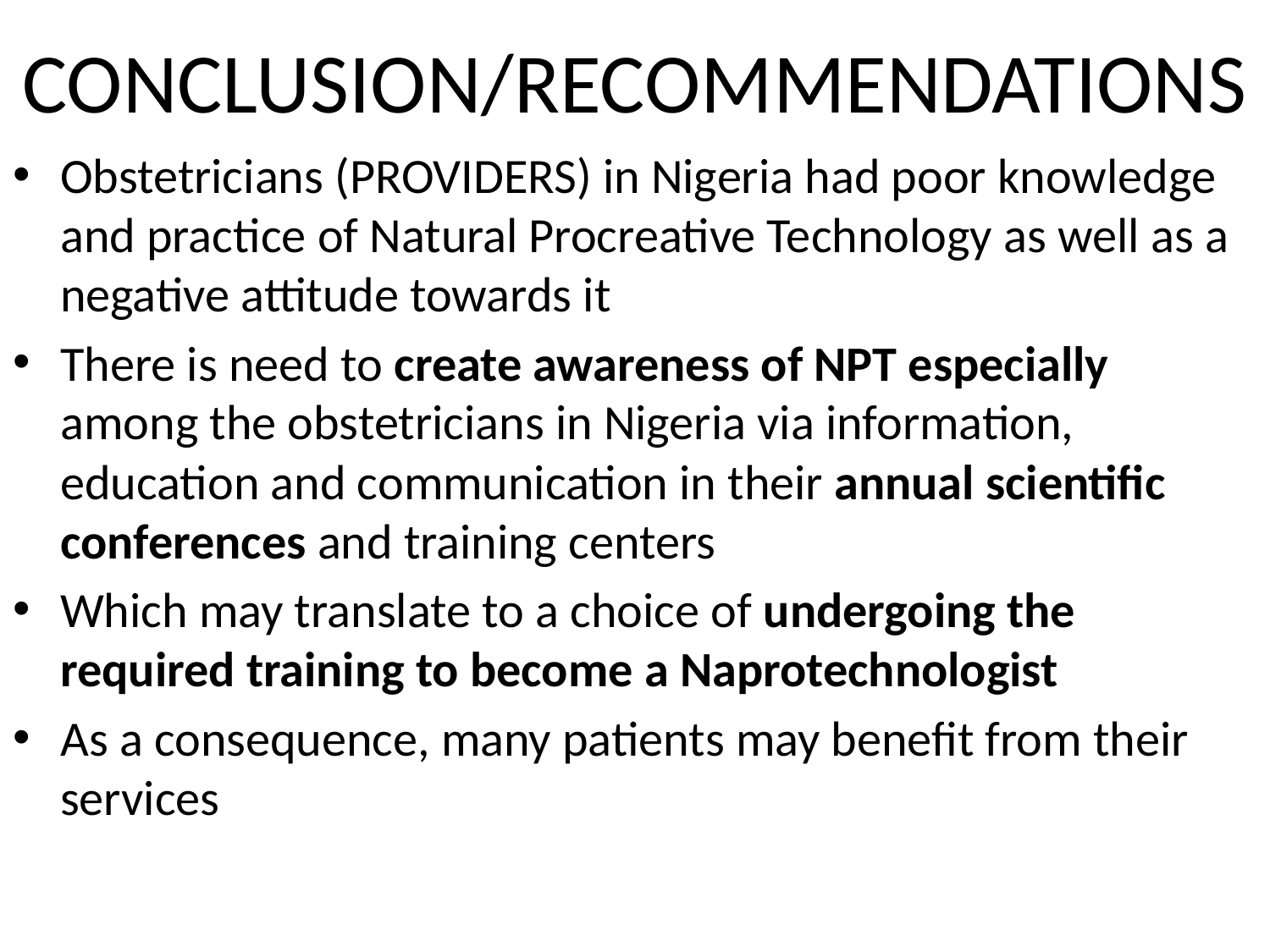

# CONCLUSION/RECOMMENDATIONS
Obstetricians (PROVIDERS) in Nigeria had poor knowledge and practice of Natural Procreative Technology as well as a negative attitude towards it
There is need to create awareness of NPT especially among the obstetricians in Nigeria via information, education and communication in their annual scientific conferences and training centers
Which may translate to a choice of undergoing the required training to become a Naprotechnologist
As a consequence, many patients may benefit from their services